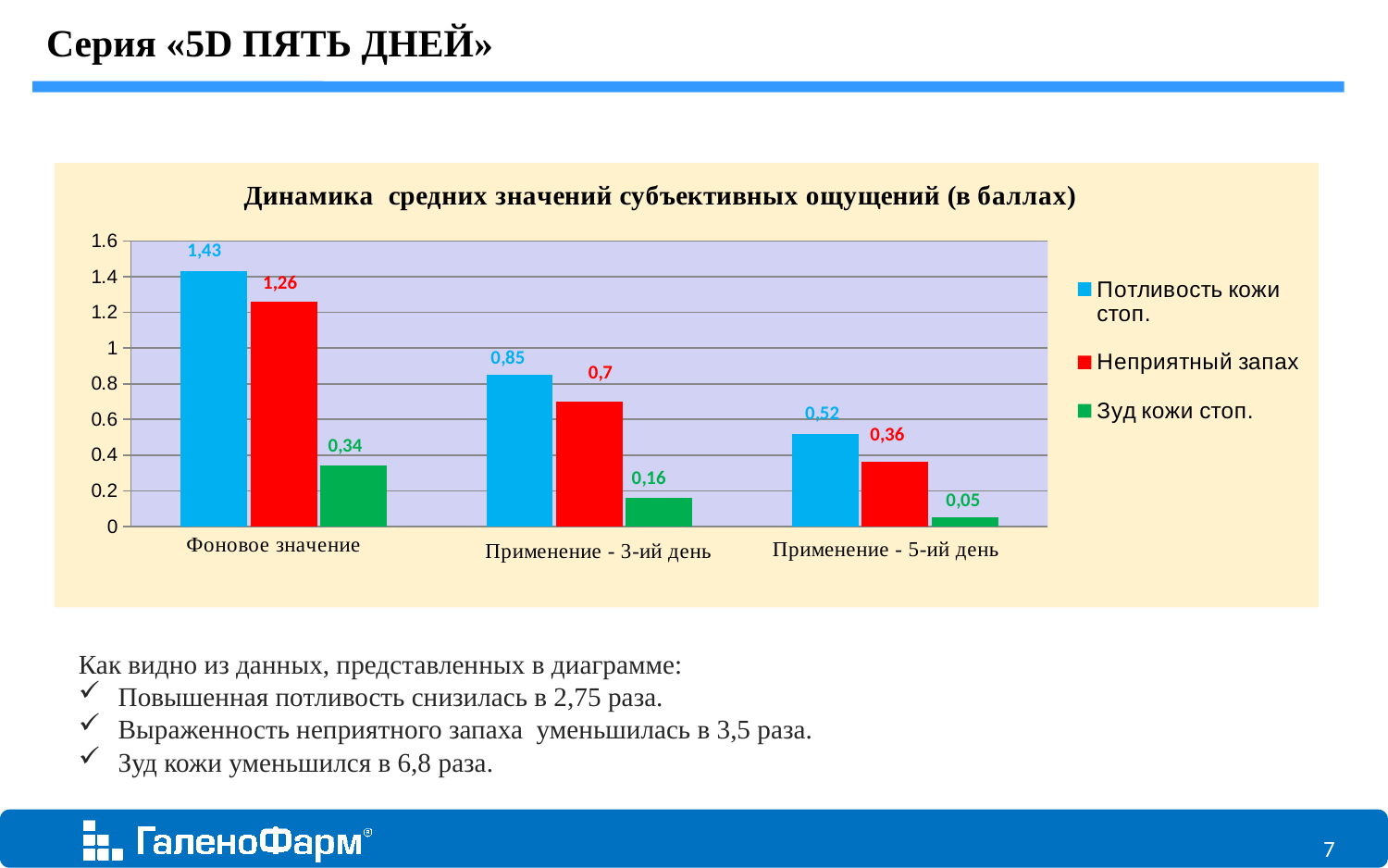

Серия «5D ПЯТЬ ДНЕЙ»

### Chart

| Category |  |  |  |
|---|---|---|---|
Как видно из данных, представленных в диаграмме:
 Повышенная потливость снизилась в 2,75 раза.
 Выраженность неприятного запаха  уменьшилась в 3,5 раза.
 Зуд кожи уменьшился в 6,8 раза.